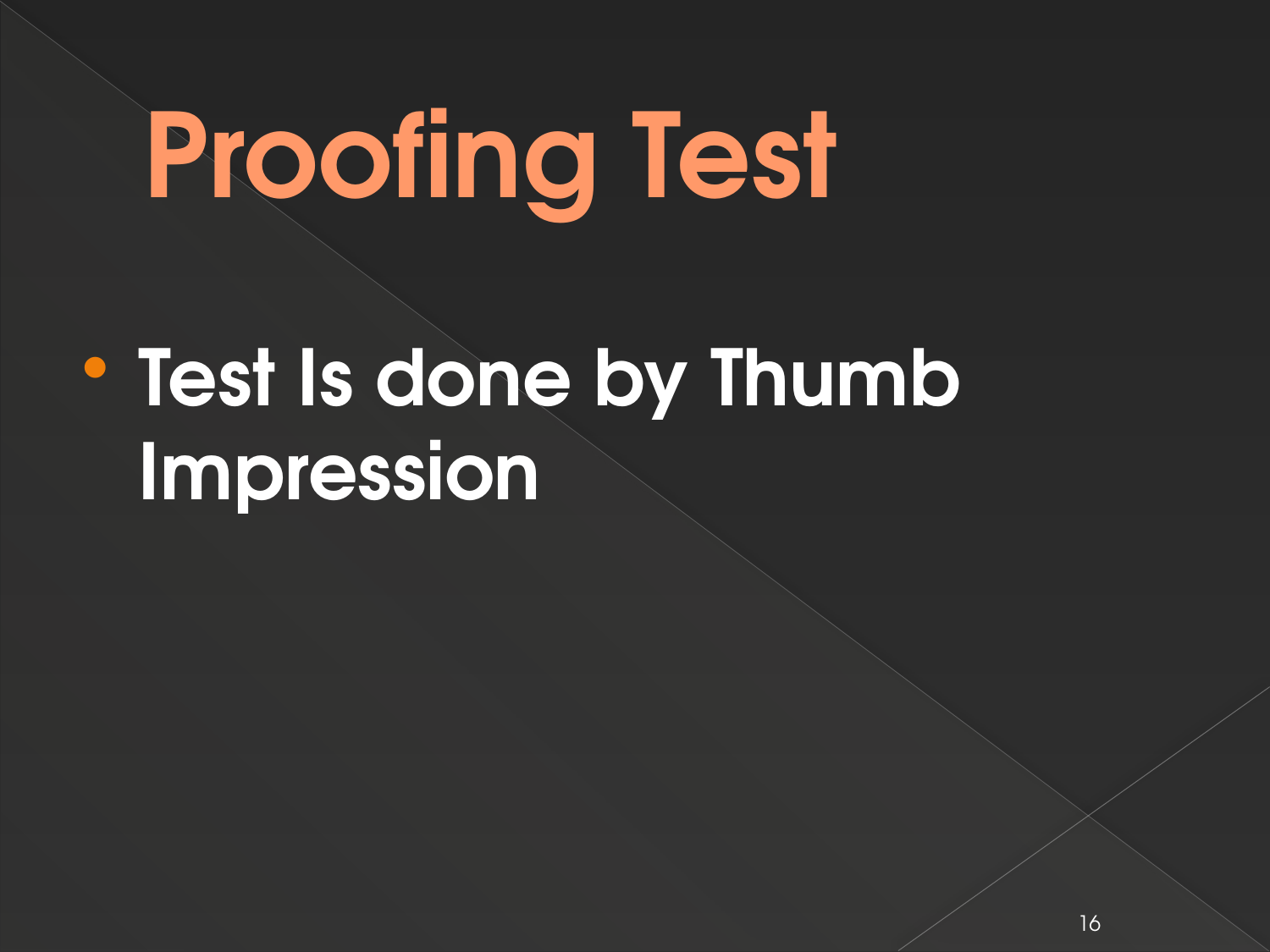

# Proofing Test

Test Is done by Thumb Impression

16